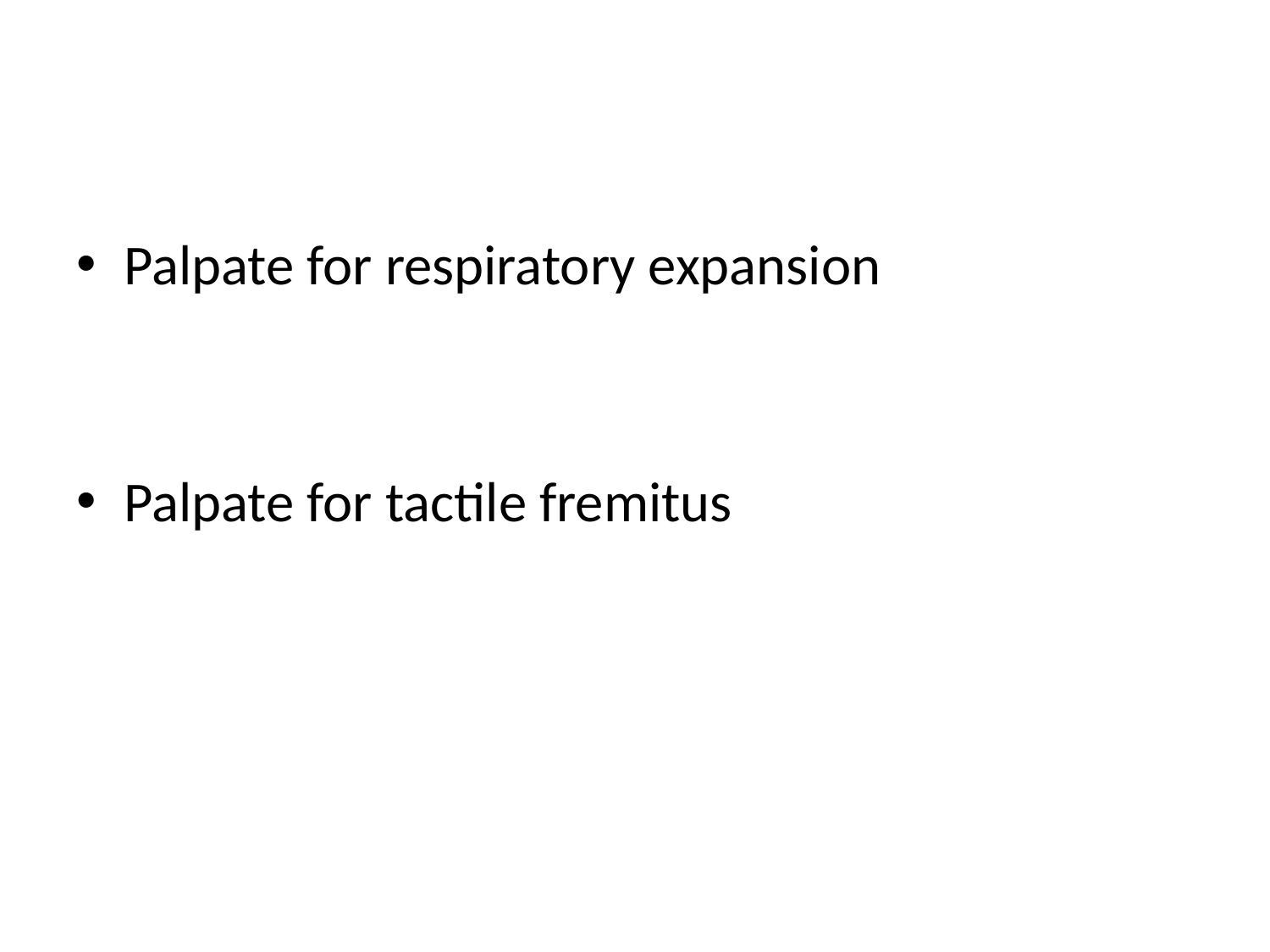

#
Palpate for respiratory expansion

Palpate for tactile fremitus